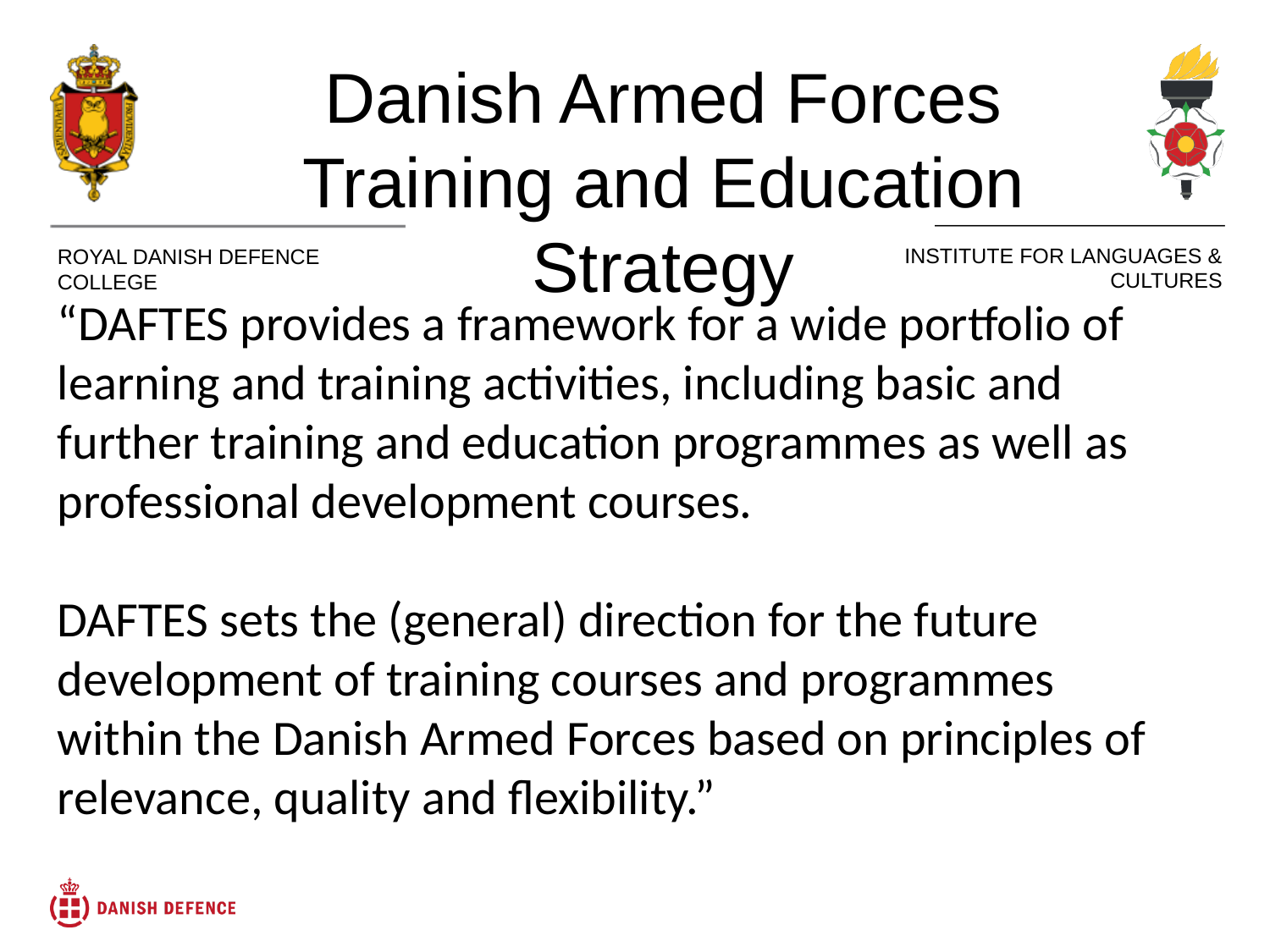

Danish Armed Forces Training and Education Strategy
“DAFTES provides a framework for a wide portfolio of learning and training activities, including basic and further training and education programmes as well as professional development courses.

DAFTES sets the (general) direction for the future development of training courses and programmes within the Danish Armed Forces based on principles of relevance, quality and flexibility.”